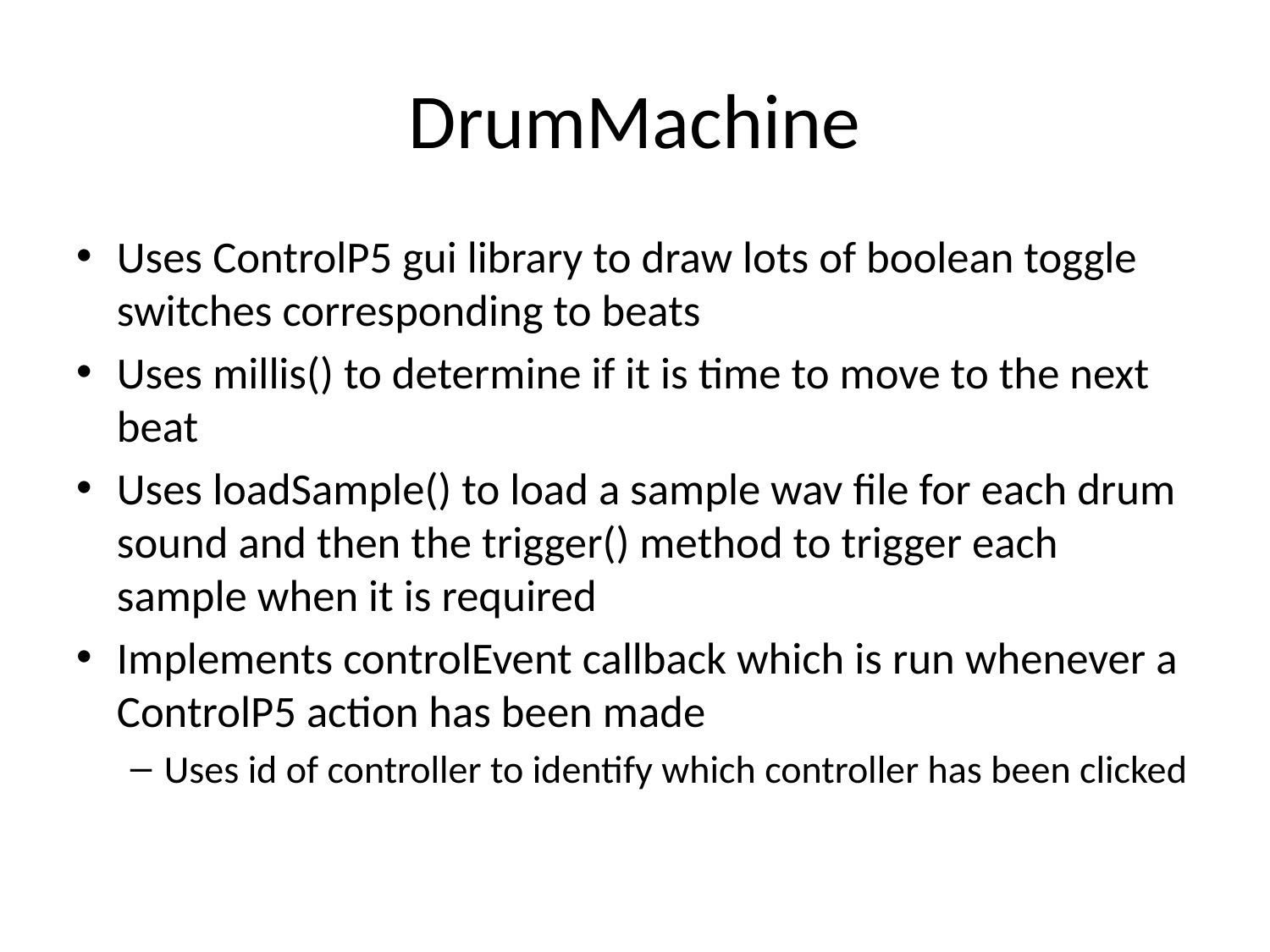

# DrumMachine
Uses ControlP5 gui library to draw lots of boolean toggle switches corresponding to beats
Uses millis() to determine if it is time to move to the next beat
Uses loadSample() to load a sample wav file for each drum sound and then the trigger() method to trigger each sample when it is required
Implements controlEvent callback which is run whenever a ControlP5 action has been made
Uses id of controller to identify which controller has been clicked